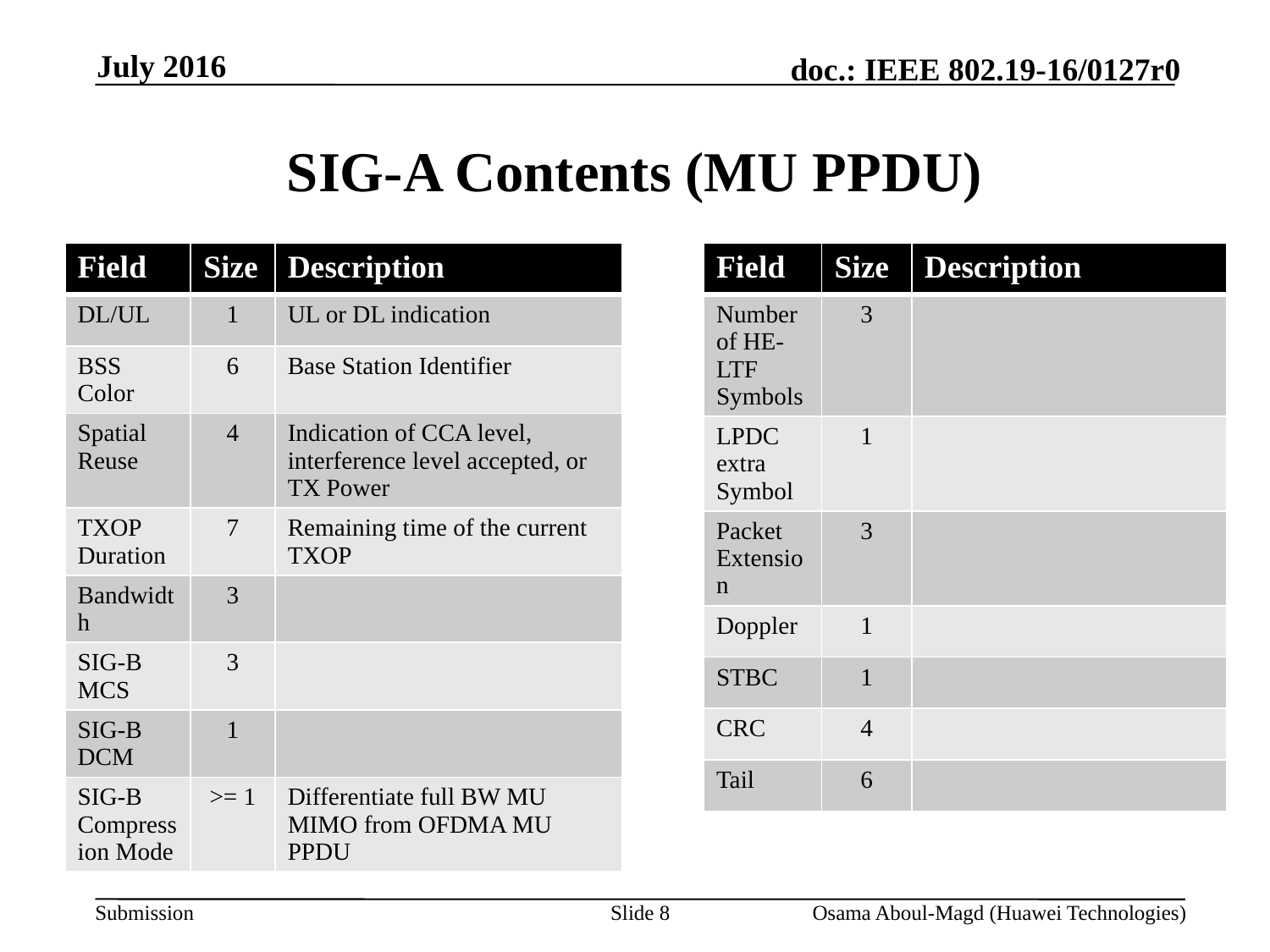

July 2016
# SIG-A Contents (MU PPDU)
| Field | Size | Description |
| --- | --- | --- |
| DL/UL | 1 | UL or DL indication |
| BSS Color | 6 | Base Station Identifier |
| Spatial Reuse | 4 | Indication of CCA level, interference level accepted, or TX Power |
| TXOP Duration | 7 | Remaining time of the current TXOP |
| Bandwidth | 3 |  |
| SIG-B MCS | 3 |  |
| SIG-B DCM | 1 |  |
| SIG-B Compression Mode | >= 1 | Differentiate full BW MU MIMO from OFDMA MU PPDU |
| Field | Size | Description |
| --- | --- | --- |
| Number of HE-LTF Symbols | 3 |  |
| LPDC extra Symbol | 1 |  |
| Packet Extension | 3 |  |
| Doppler | 1 |  |
| STBC | 1 |  |
| CRC | 4 |  |
| Tail | 6 |  |
Slide 8
Osama Aboul-Magd (Huawei Technologies)